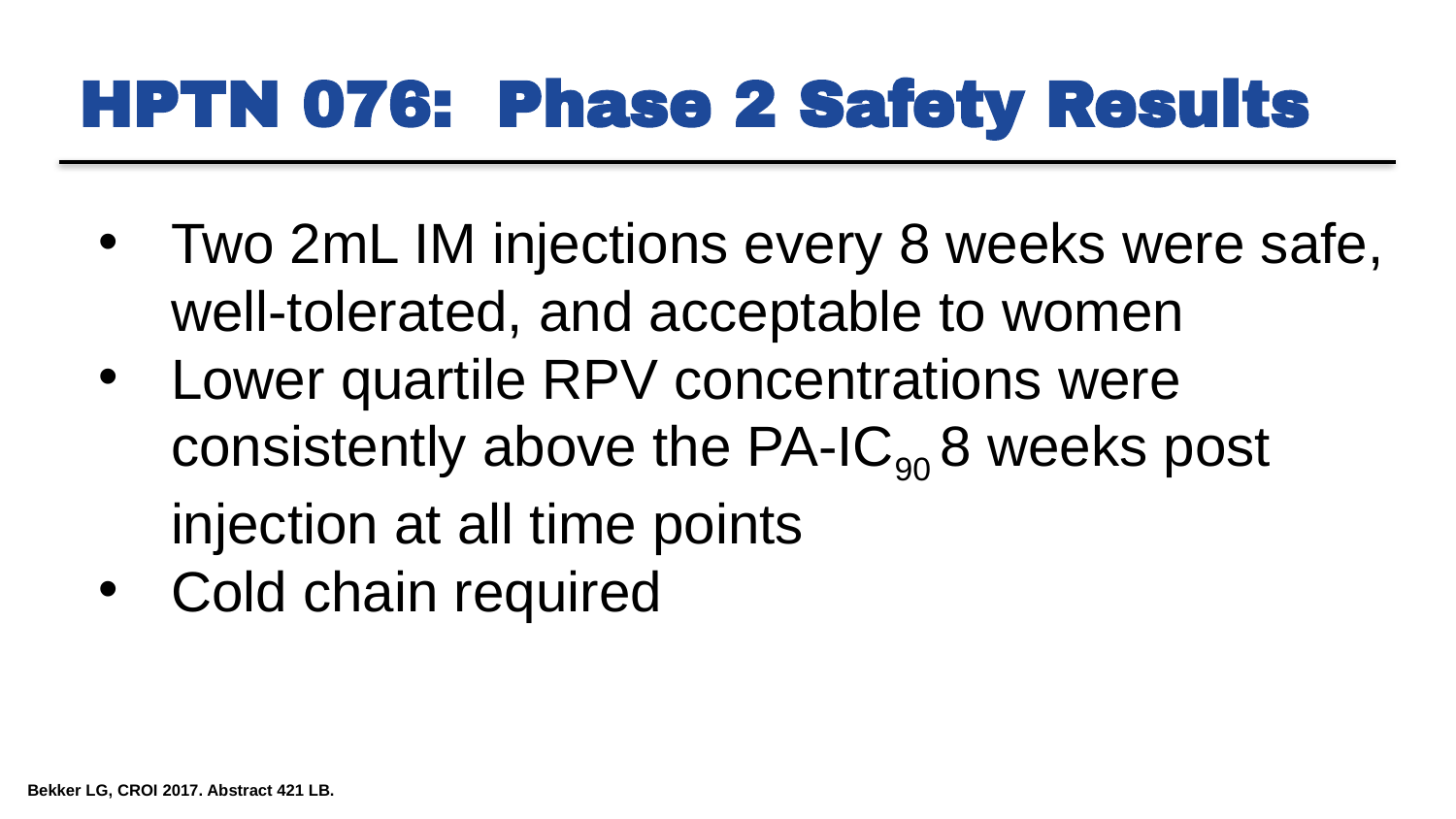

HPTN 076:  Phase 2 Safety Results
Two 2mL IM injections every 8 weeks were safe, well-tolerated, and acceptable to women
Lower quartile RPV concentrations were consistently above the PA-IC90 8 weeks post injection at all time points
Cold chain required
Bekker LG, CROI 2017. Abstract 421 LB.